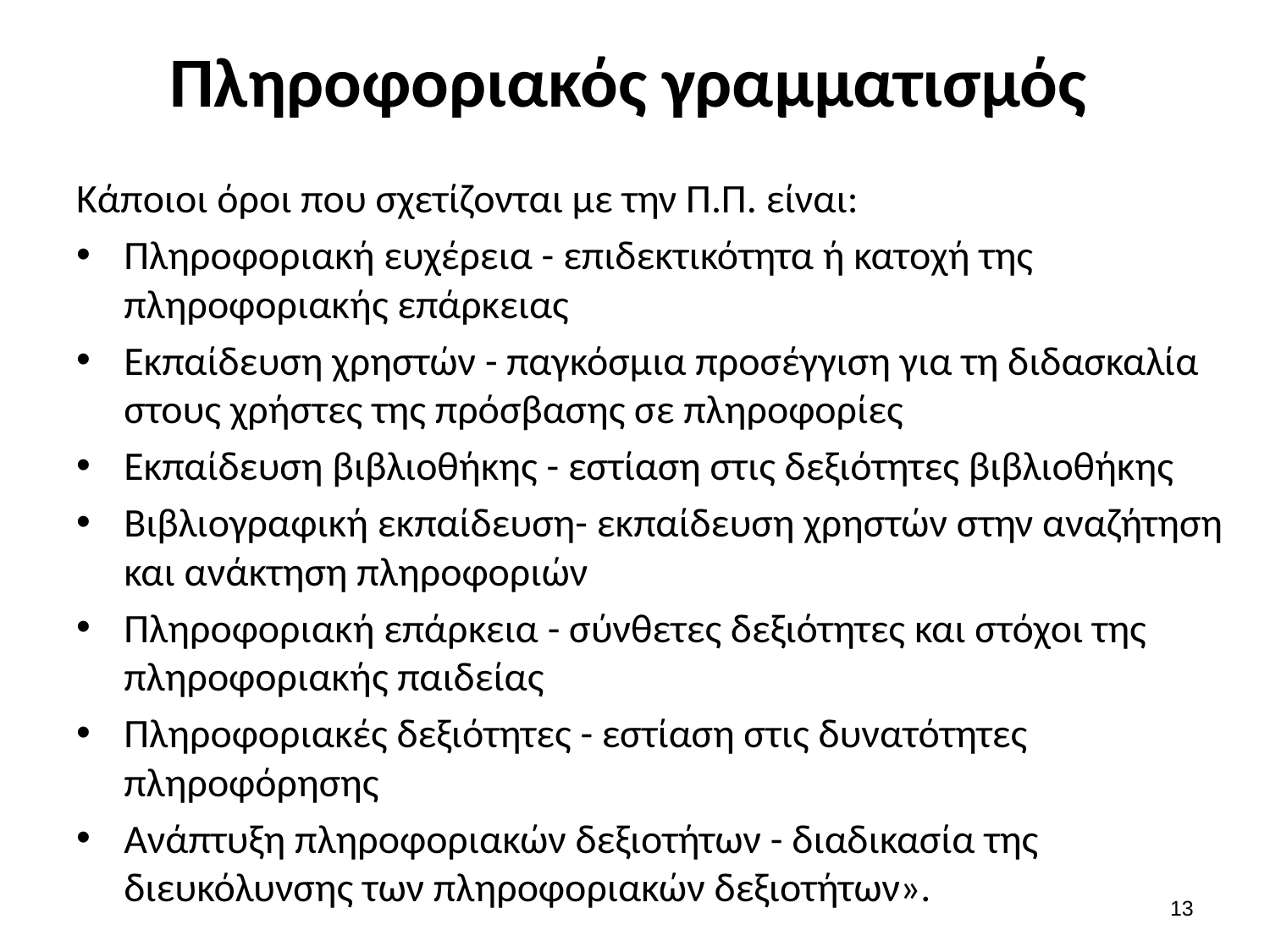

# Πληροφοριακός γραμματισμός
Κάποιοι όροι που σχετίζονται με την Π.Π. είναι:
Πληροφοριακή ευχέρεια - επιδεκτικότητα ή κατοχή της πληροφοριακής επάρκειας
Εκπαίδευση χρηστών - παγκόσμια προσέγγιση για τη διδασκαλία στους χρήστες της πρόσβασης σε πληροφορίες
Εκπαίδευση βιβλιοθήκης - εστίαση στις δεξιότητες βιβλιοθήκης
Βιβλιογραφική εκπαίδευση- εκπαίδευση χρηστών στην αναζήτηση και ανάκτηση πληροφοριών
Πληροφοριακή επάρκεια - σύνθετες δεξιότητες και στόχοι της πληροφοριακής παιδείας
Πληροφοριακές δεξιότητες - εστίαση στις δυνατότητες πληροφόρησης
Ανάπτυξη πληροφοριακών δεξιοτήτων - διαδικασία της διευκόλυνσης των πληροφοριακών δεξιοτήτων».
13